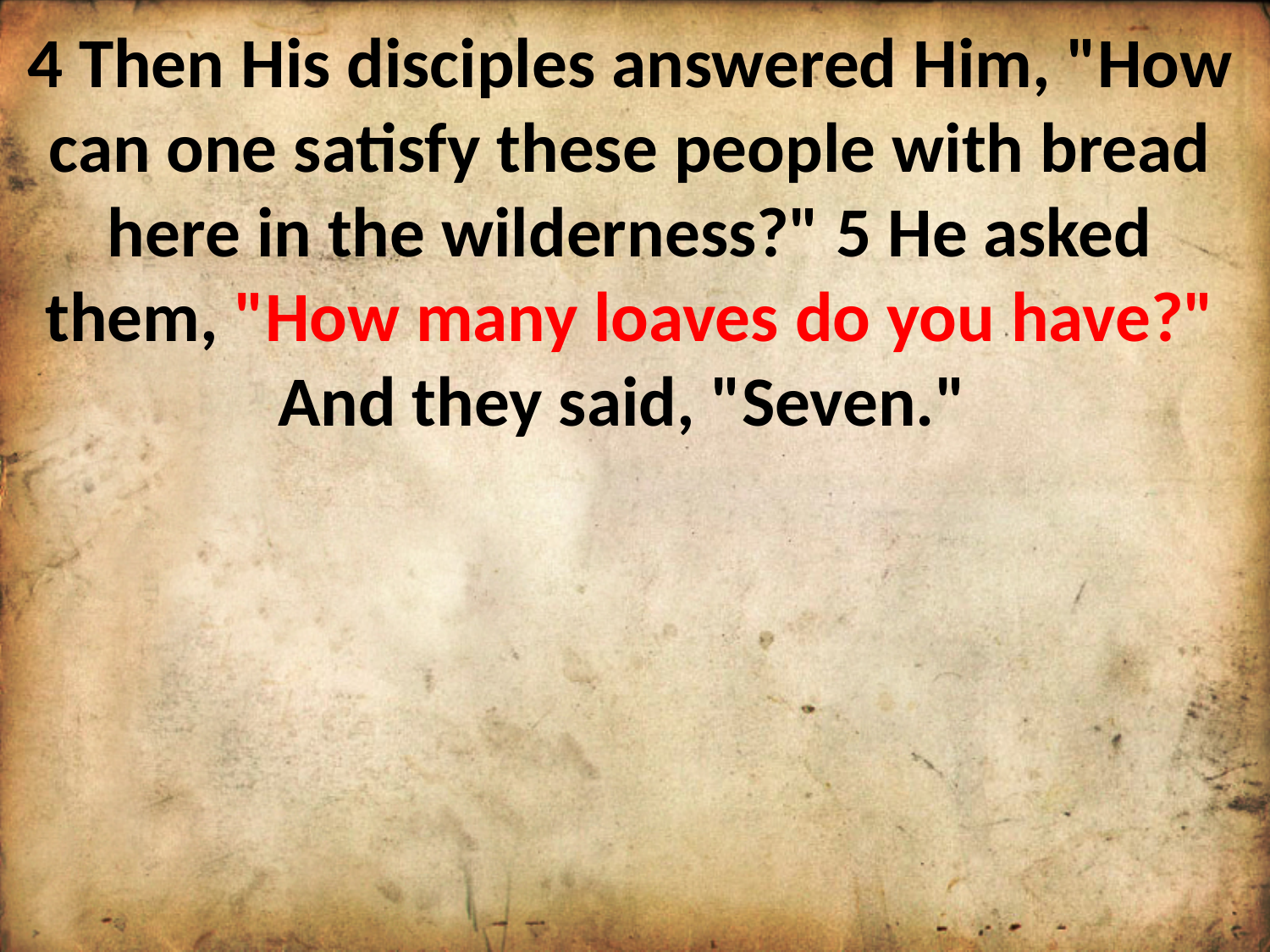

4 Then His disciples answered Him, "How can one satisfy these people with bread here in the wilderness?" 5 He asked them, "How many loaves do you have?" And they said, "Seven."